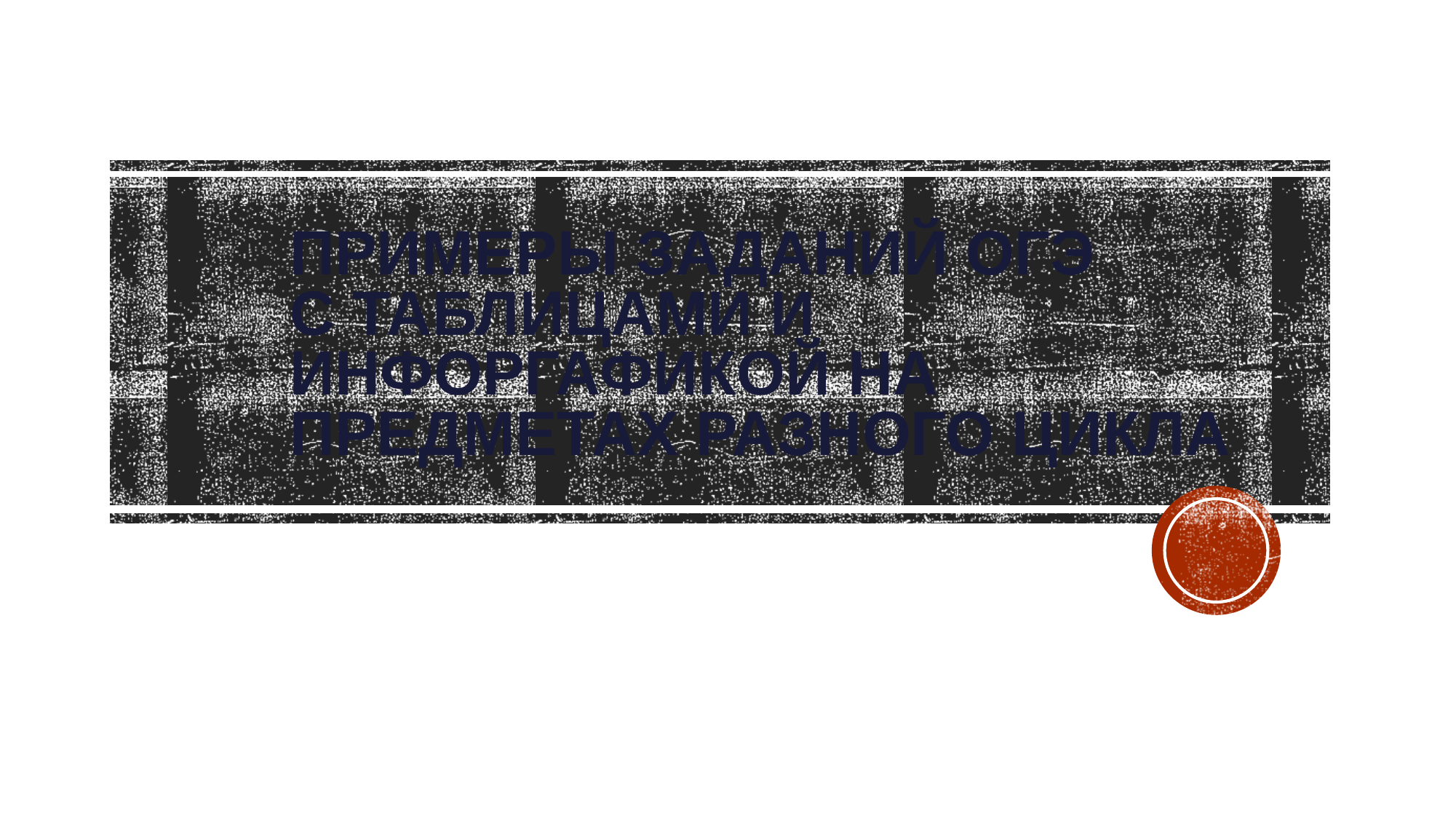

# Примеры заданий ОГЭ с таблицами и инфоргафикой на предметах разного цикла